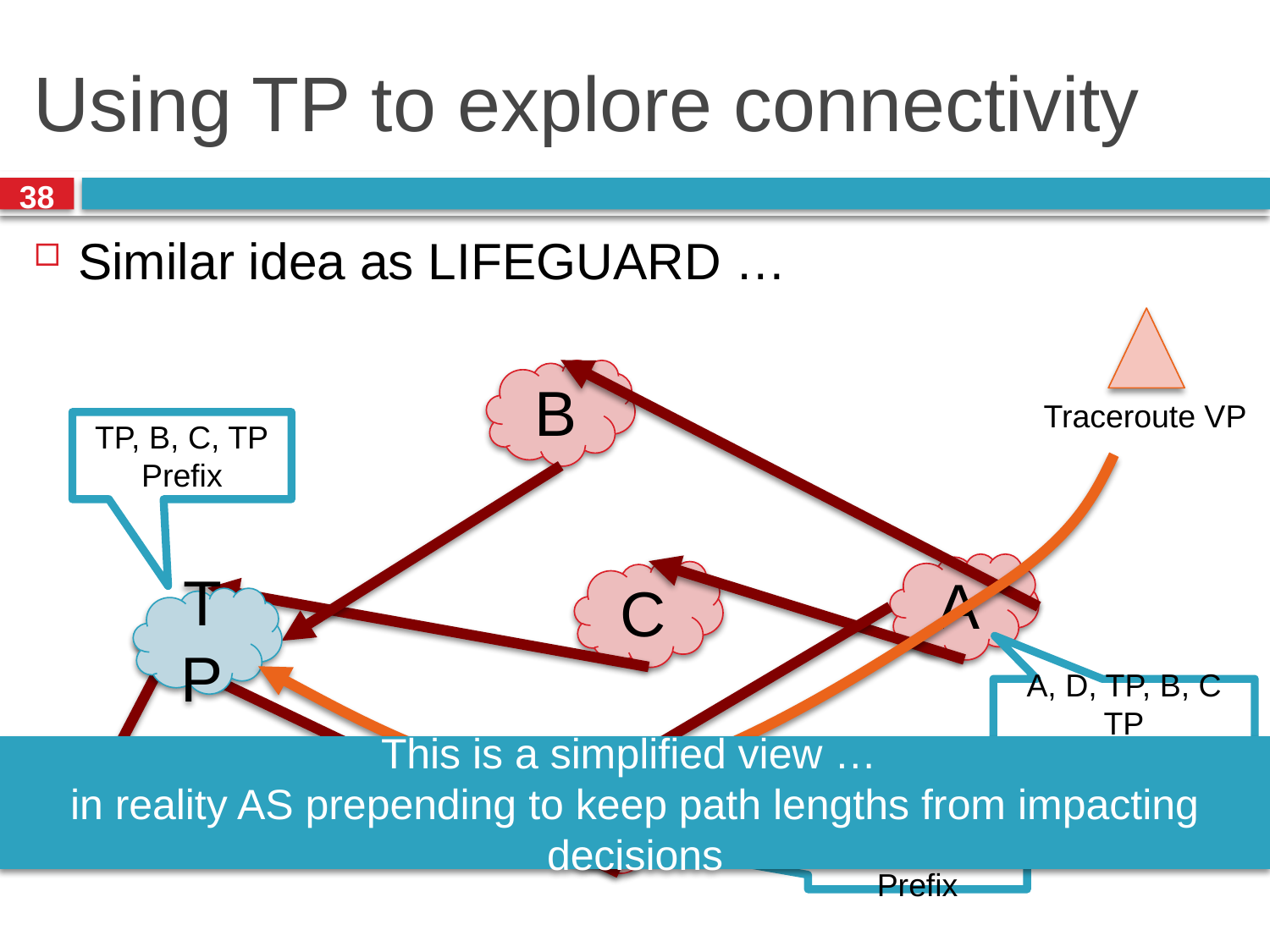

# Using TP to explore connectivity
38
Similar idea as LIFEGUARD …

B
Traceroute VP
TP, B, C, TP
Prefix

A
C
TP
A, D, TP, B, C TP
Prefix
This is a simplified view …
in reality AS prepending to keep path lengths from impacting decisions
Prefix
D
D, TP, B, C, TP
Prefix